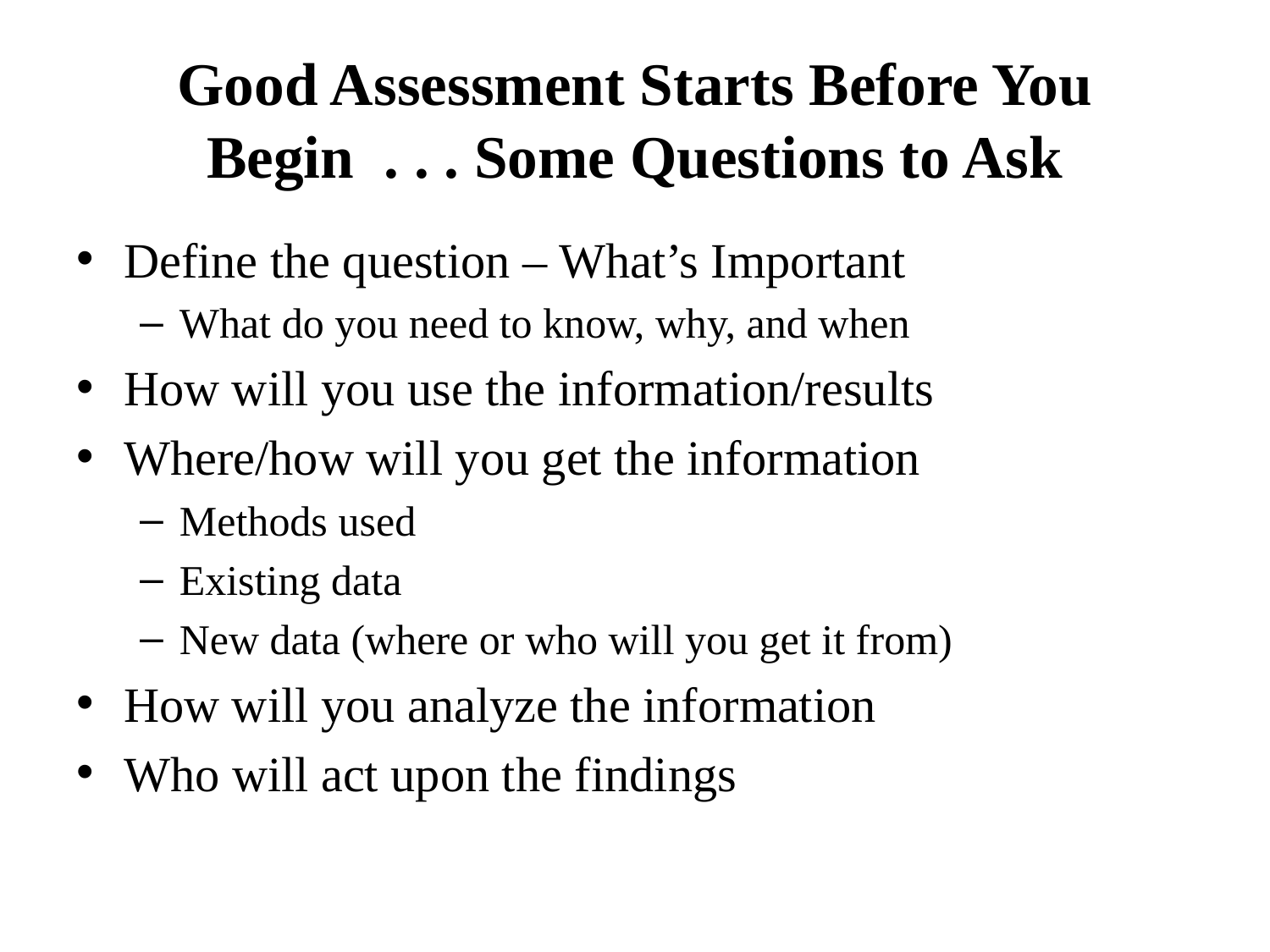

# Good Assessment Starts Before You Begin  . . . Some Questions to Ask
Define the question – What’s Important
What do you need to know, why, and when
How will you use the information/results
Where/how will you get the information
Methods used
Existing data
New data (where or who will you get it from)
How will you analyze the information
Who will act upon the findings